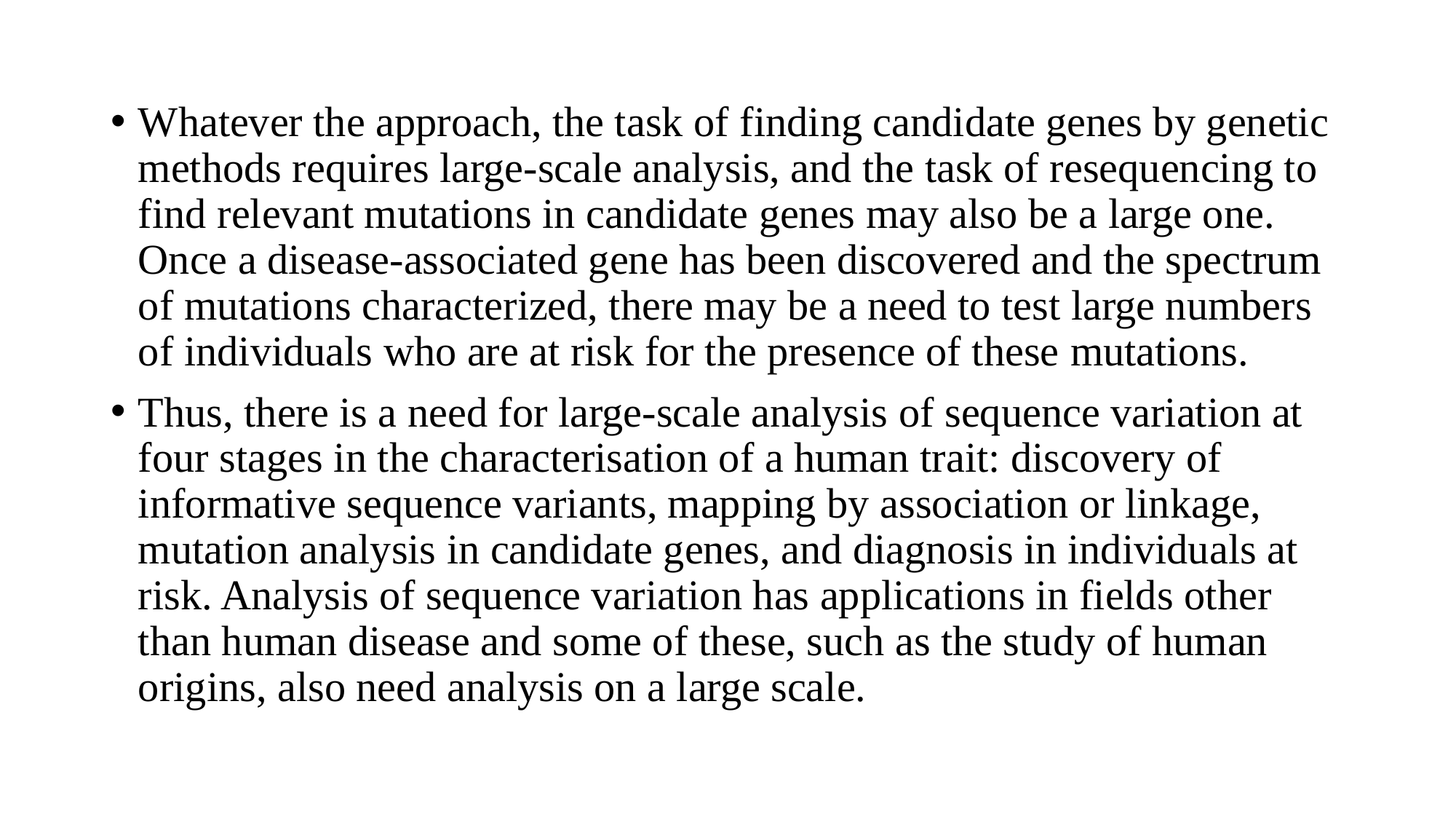

#
Whatever the approach, the task of finding candidate genes by genetic methods requires large-scale analysis, and the task of resequencing to find relevant mutations in candidate genes may also be a large one. Once a disease-associated gene has been discovered and the spectrum of mutations characterized, there may be a need to test large numbers of individuals who are at risk for the presence of these mutations.
Thus, there is a need for large-scale analysis of sequence variation at four stages in the characterisation of a human trait: discovery of informative sequence variants, mapping by association or linkage, mutation analysis in candidate genes, and diagnosis in individuals at risk. Analysis of sequence variation has applications in fields other than human disease and some of these, such as the study of human origins, also need analysis on a large scale.